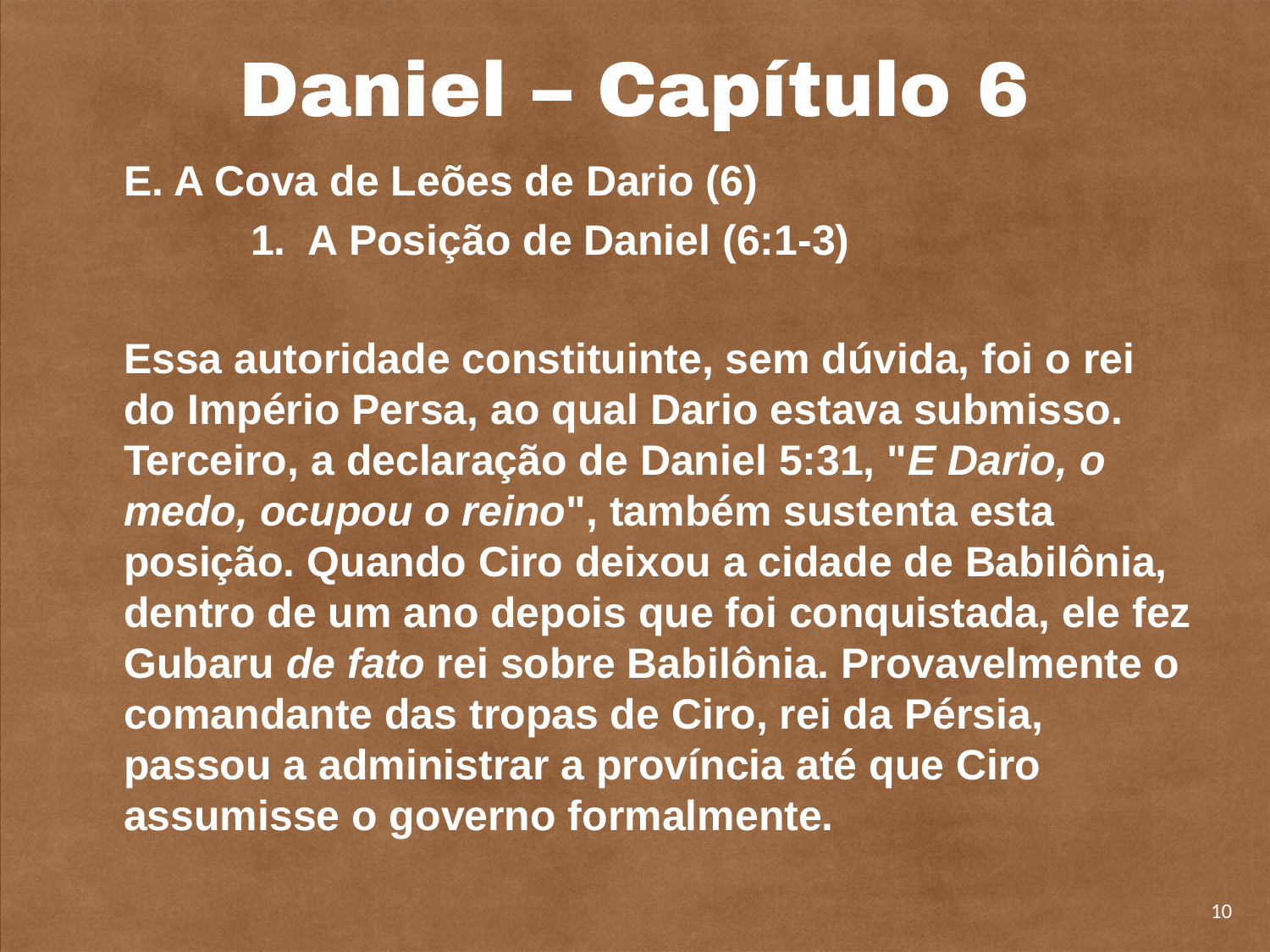

# Daniel – Capítulo 6
	E. A Cova de Leões de Dario (6)
		1.  A Posição de Daniel (6:1-3)

	Essa autoridade constituinte, sem dúvida, foi o rei do Império Persa, ao qual Dario estava submisso. Terceiro, a declaração de Daniel 5:31, "E Dario, o medo, ocupou o reino", também sustenta esta posição. Quando Ciro deixou a cidade de Babilônia, dentro de um ano depois que foi conquistada, ele fez Gubaru de fato rei sobre Babilônia. Provavelmente o comandante das tropas de Ciro, rei da Pérsia, passou a administrar a província até que Ciro assumisse o governo formalmente.
10